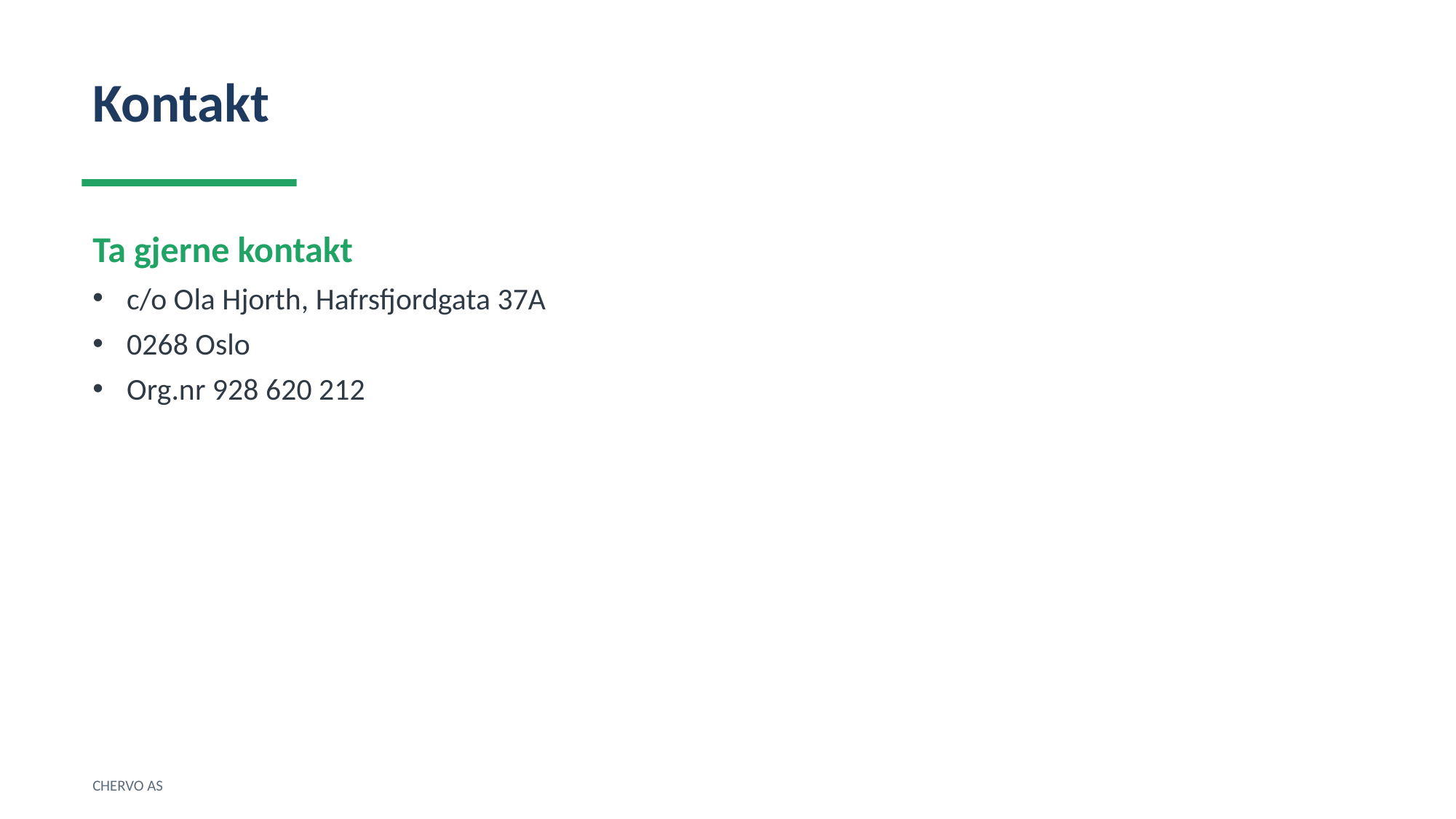

Kontakt

Ta gjerne kontakt
c/o Ola Hjorth, Hafrsfjordgata 37A
0268 Oslo
Org.nr 928 620 212
CHERVO AS